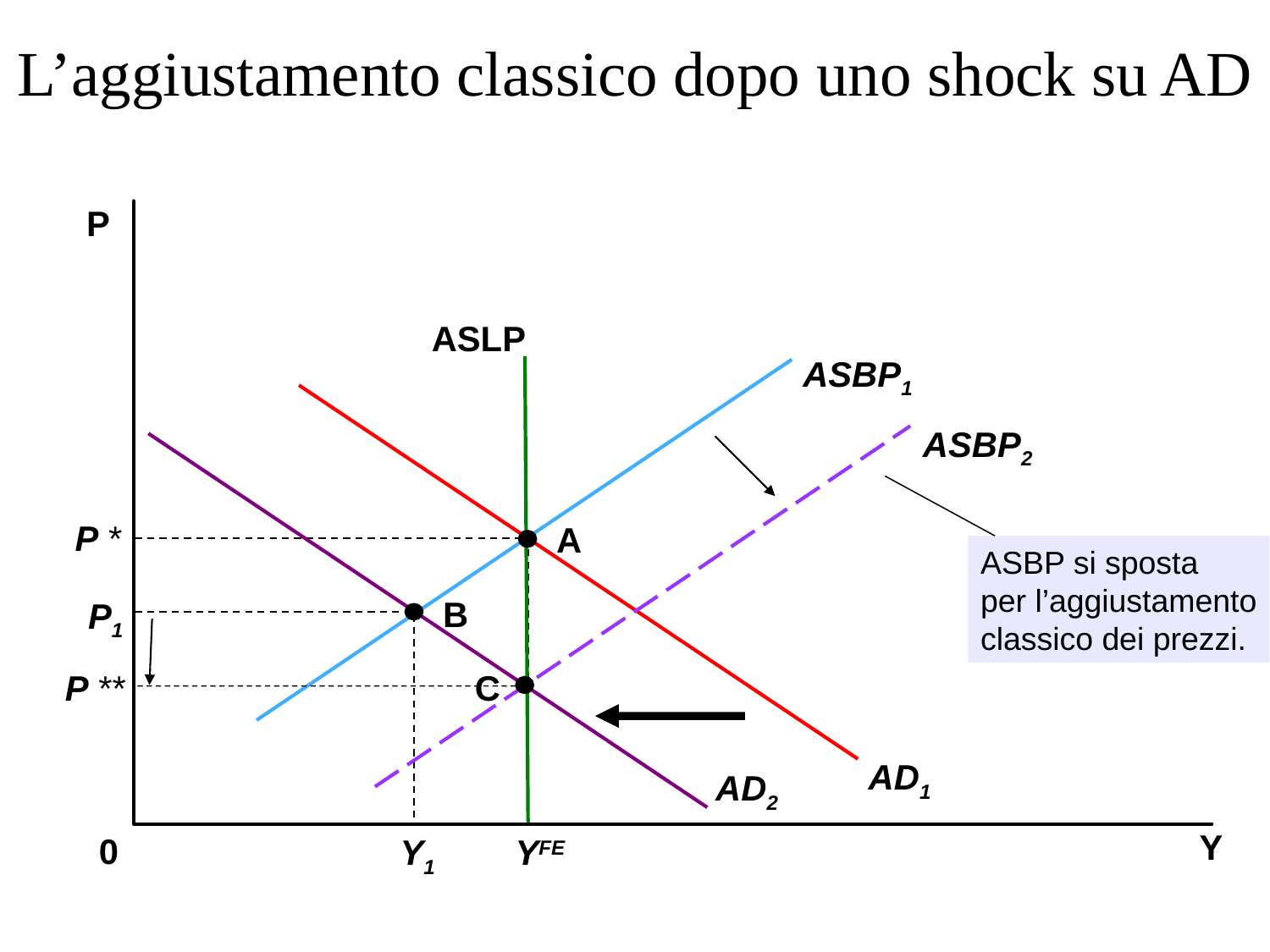

L’aggiustamento classico dopo uno shock su AD
P

ASLP

ASBP1

ASBP2

P *
A

ASBP si sposta
per l’aggiustamento
classico dei prezzi.

B
P1

P **
C

AD1
AD2
Y

0
Y1
YFE